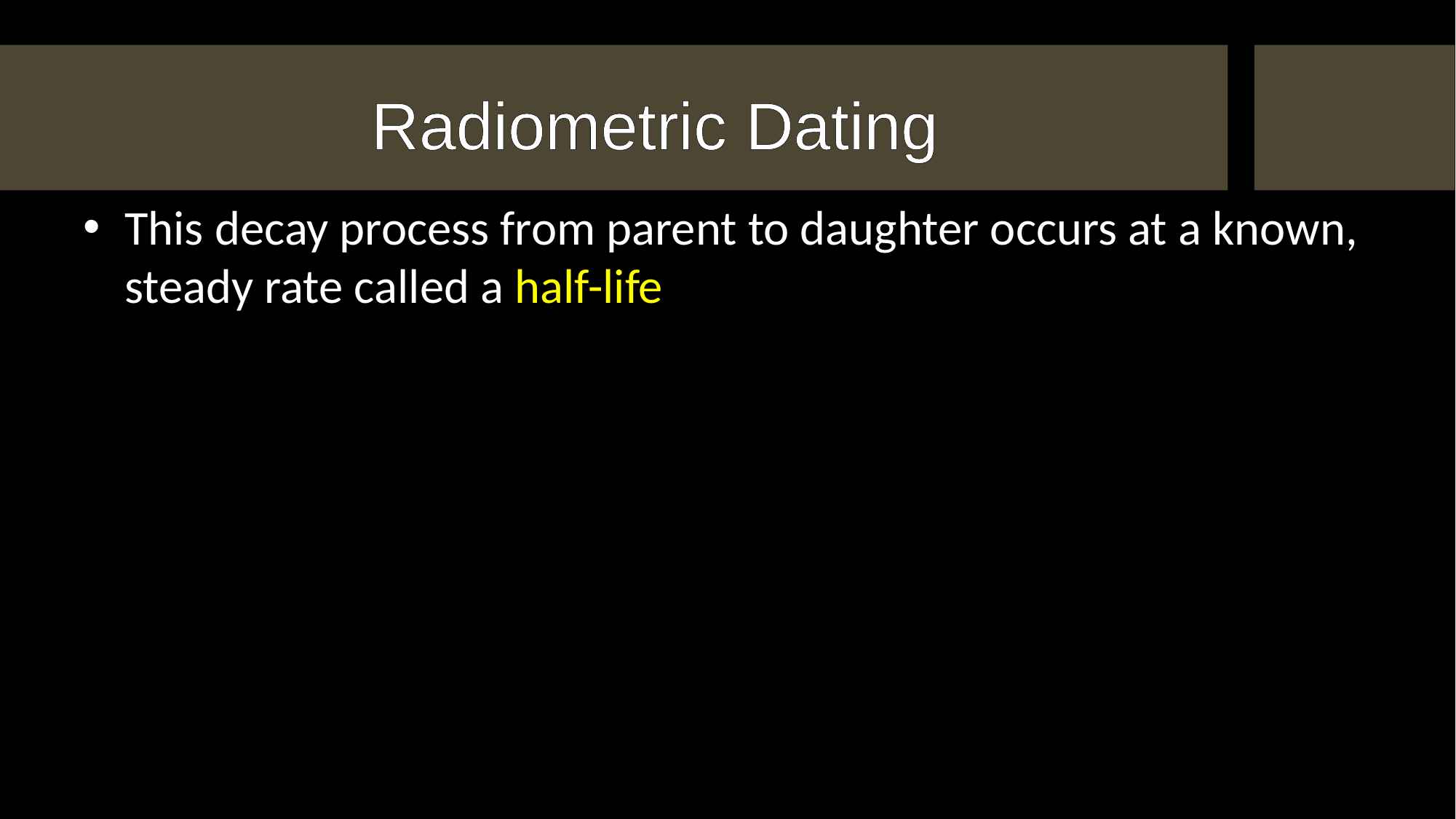

# Radiometric Dating
This decay process from parent to daughter occurs at a known, steady rate called a half-life